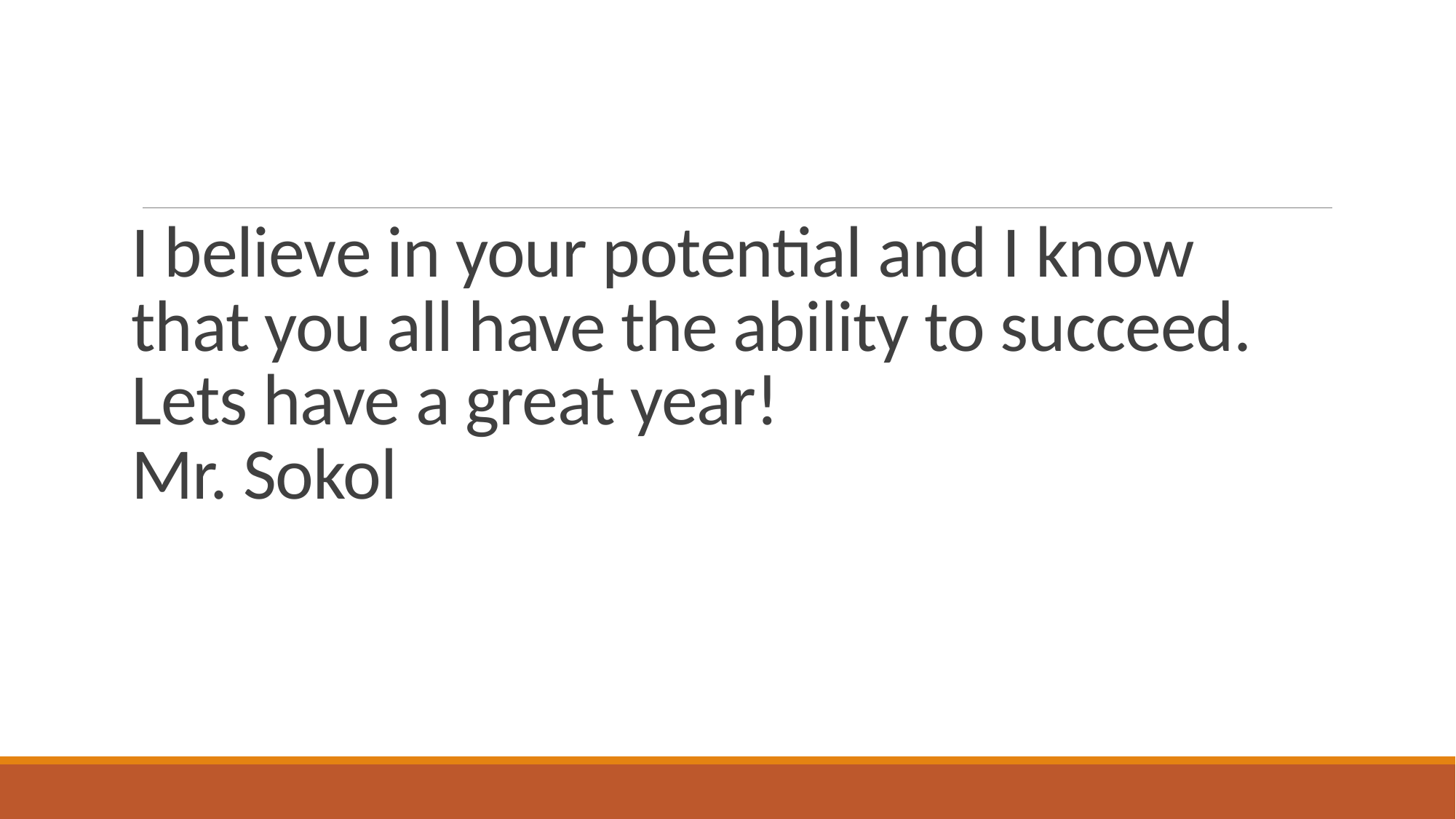

# I believe in your potential and I know that you all have the ability to succeed.  Lets have a great year! Mr. Sokol